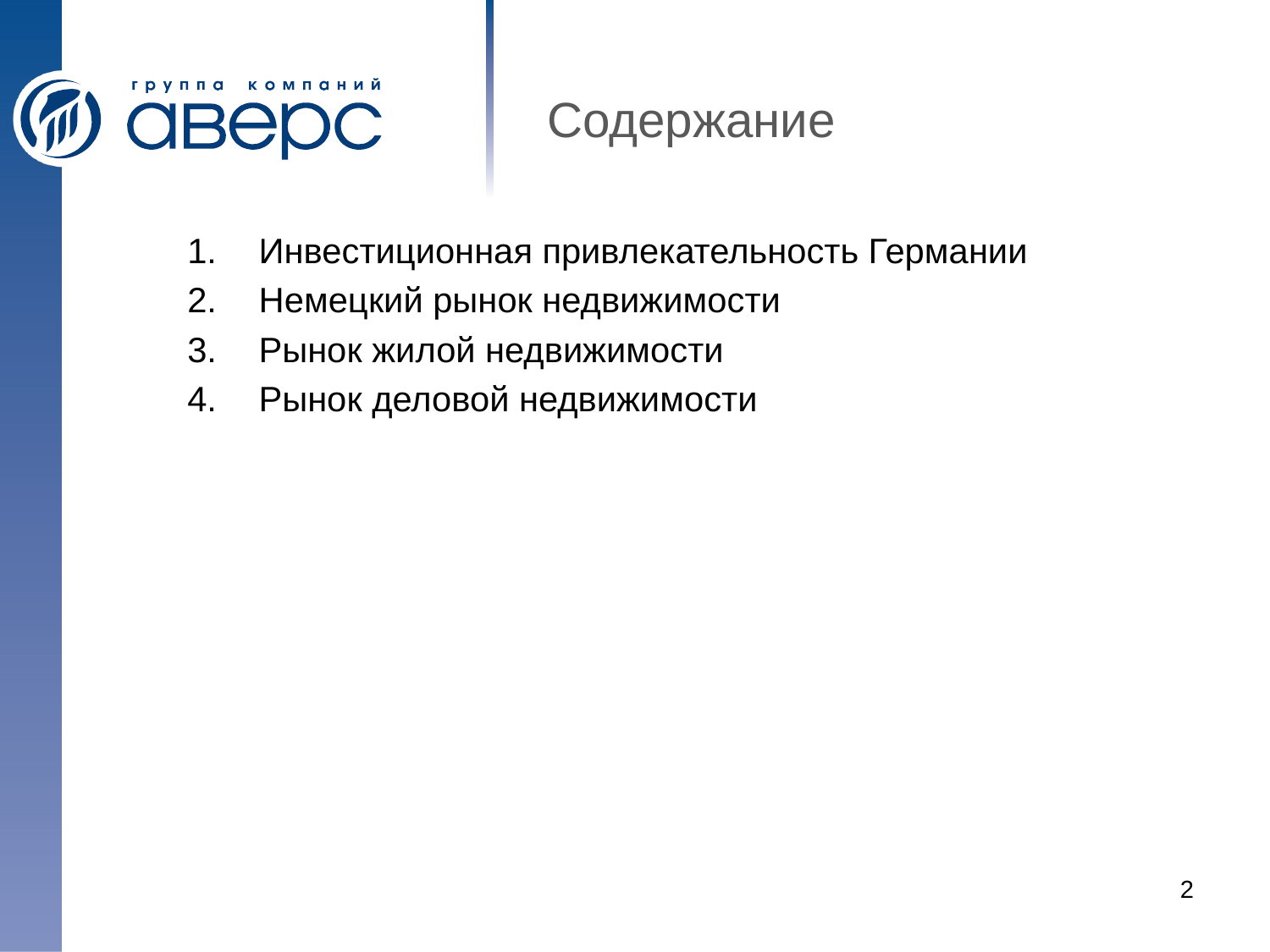

# Содержание
Инвестиционная привлекательность Германии
Немецкий рынок недвижимости
Рынок жилой недвижимости
Рынок деловой недвижимости

2